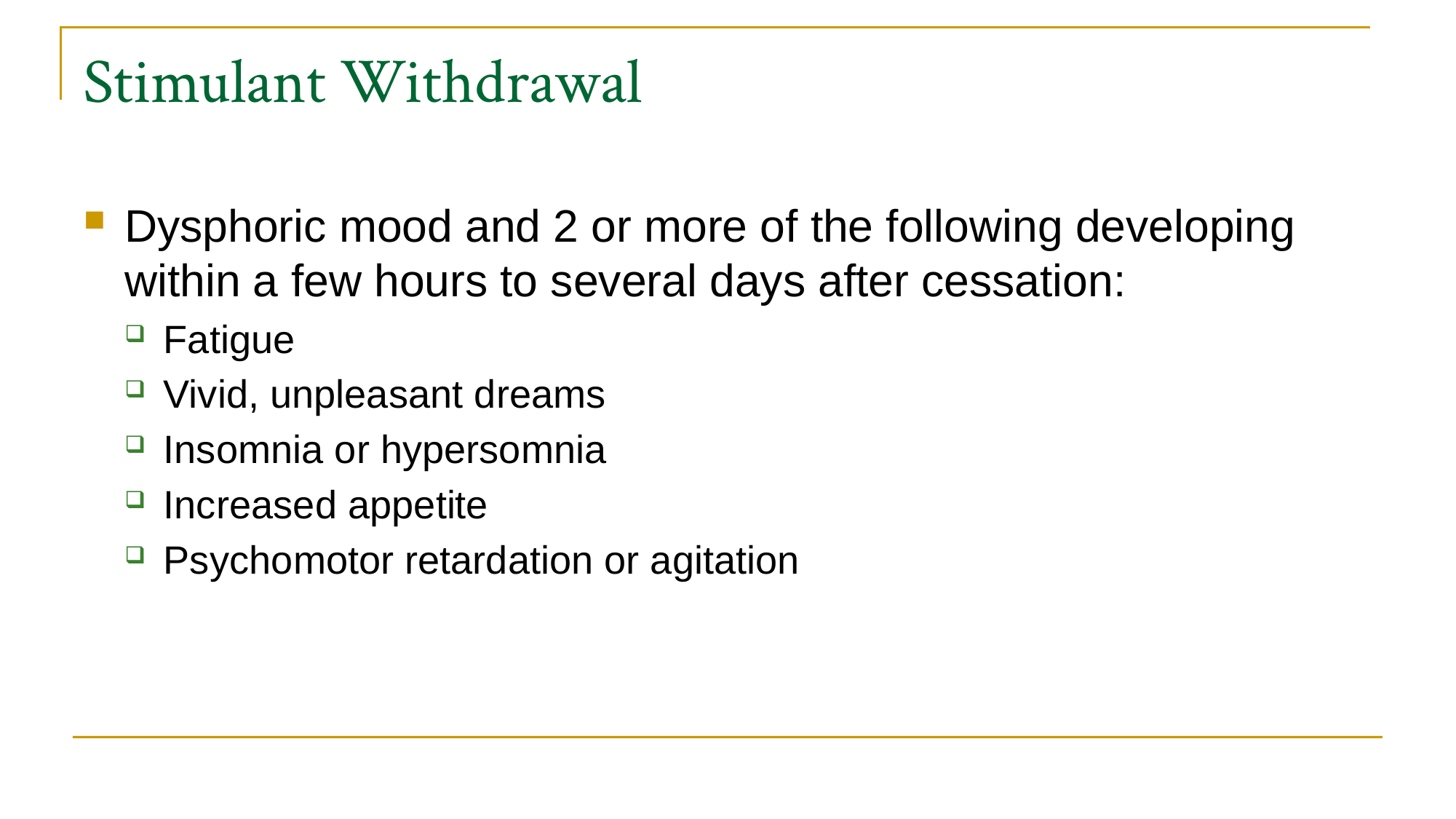

# Stimulant Withdrawal
Dysphoric mood and 2 or more of the following developing within a few hours to several days after cessation:
Fatigue
Vivid, unpleasant dreams
Insomnia or hypersomnia
Increased appetite
Psychomotor retardation or agitation